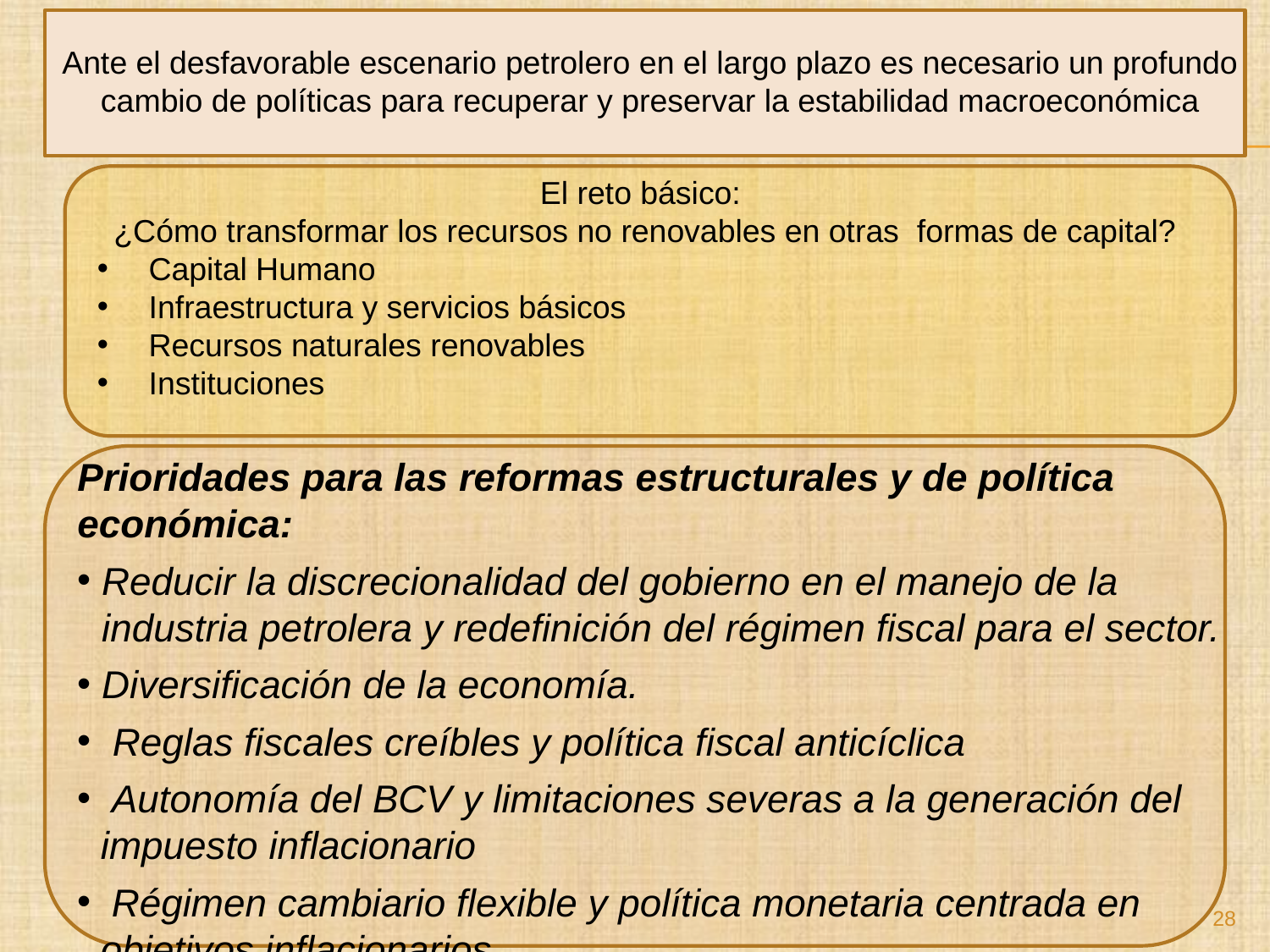

Ante el desfavorable escenario petrolero en el largo plazo es necesario un profundo cambio de políticas para recuperar y preservar la estabilidad macroeconómica

El reto básico:
¿Cómo transformar los recursos no renovables en otras  formas de capital?
 Capital Humano
 Infraestructura y servicios básicos
 Recursos naturales renovables
 Instituciones

Prioridades para las reformas estructurales y de política económica:
Reducir la discrecionalidad del gobierno en el manejo de la industria petrolera y redefinición del régimen fiscal para el sector.
Diversificación de la economía.
  Reglas fiscales creíbles y política fiscal anticíclica
 Autonomía del BCV y limitaciones severas a la generación del impuesto inflacionario
 Régimen cambiario flexible y política monetaria centrada en objetivos inflacionarios.
28